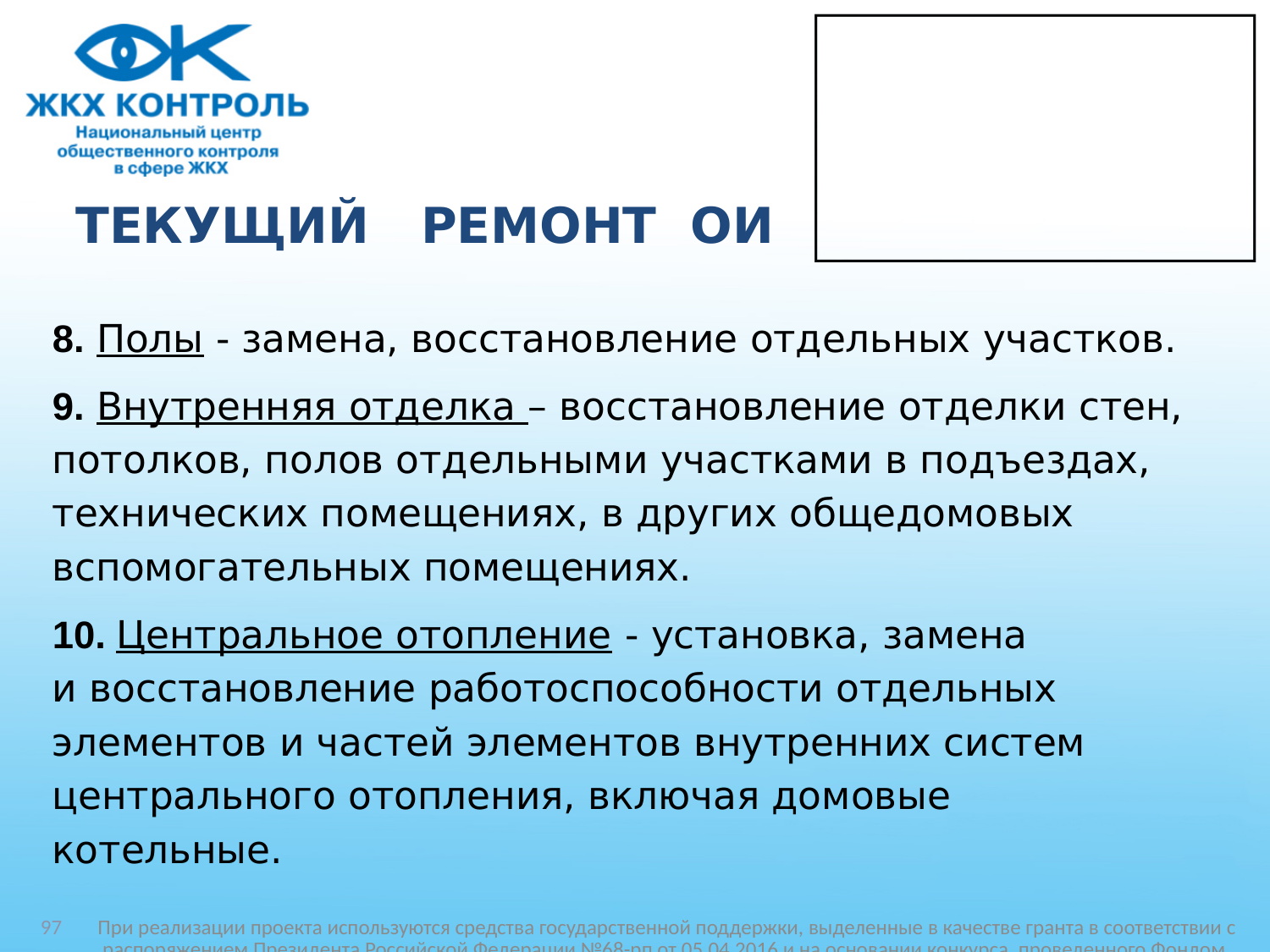

# ТЕКУЩИЙ   РЕМОНТ  ОИ
8. Полы - замена, восстановление отдельных участков.
9. Внутренняя отделка – восстановление отделки стен,
потолков, полов отдельными участками в подъездах,
технических помещениях, в других общедомовых
вспомогательных помещениях.
10. Центральное отопление - установка, замена
и восстановление работоспособности отдельных
элементов и частей элементов внутренних систем
центрального отопления, включая домовые
котельные.

97
При реализации проекта используются средства государственной поддержки, выделенные в качестве гранта в соответствии c распоряжением Президента Российской Федерации №68-рп от 05.04.2016 и на основании конкурса, проведенного Фондом поддержки гражданской активности в малых городах и сельских территориях «Перспектива»